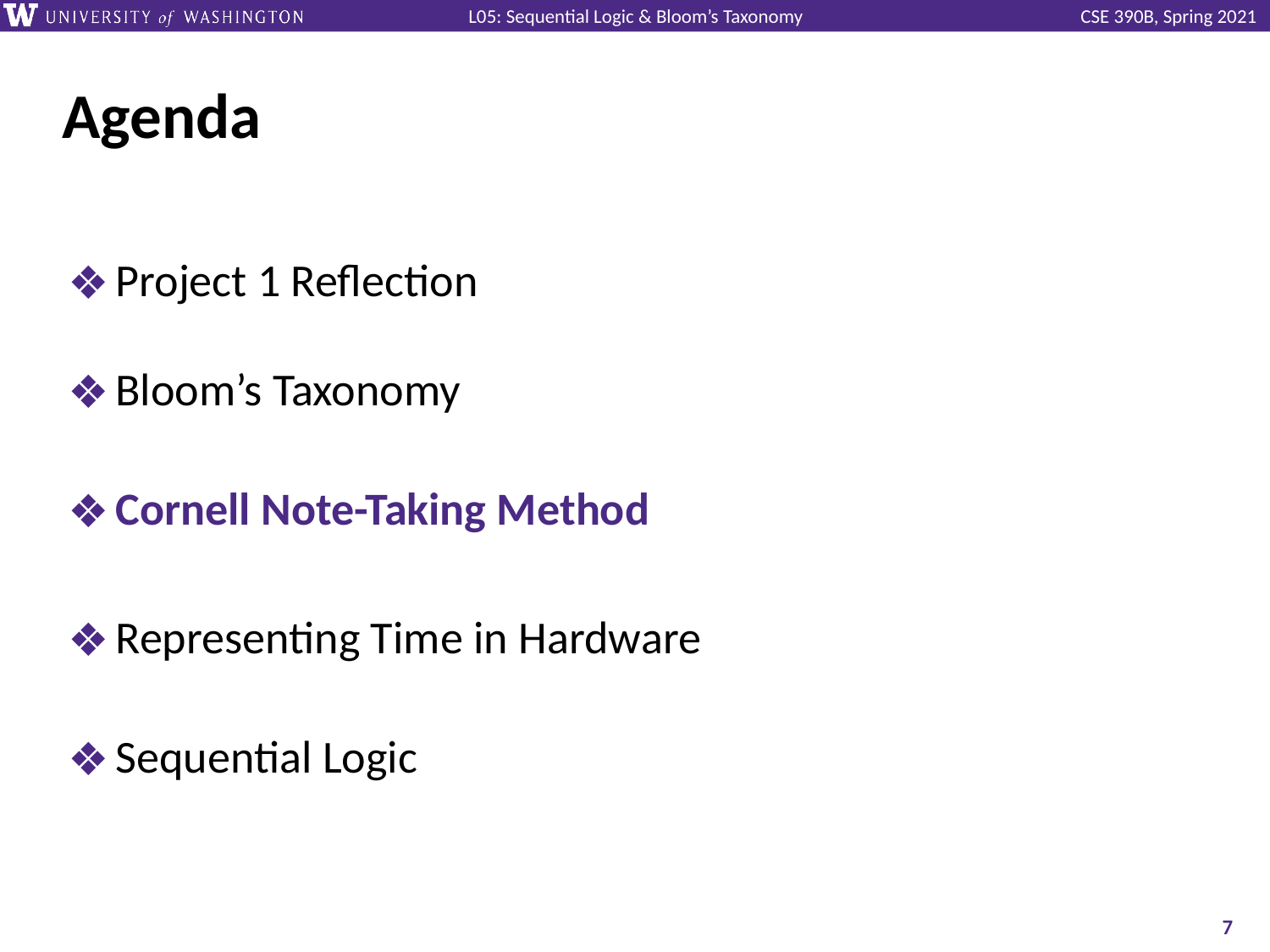

# Agenda

Project 1 Reflection

Bloom’s Taxonomy

Cornell Note-Taking Method

Representing Time in Hardware

Sequential Logic
7